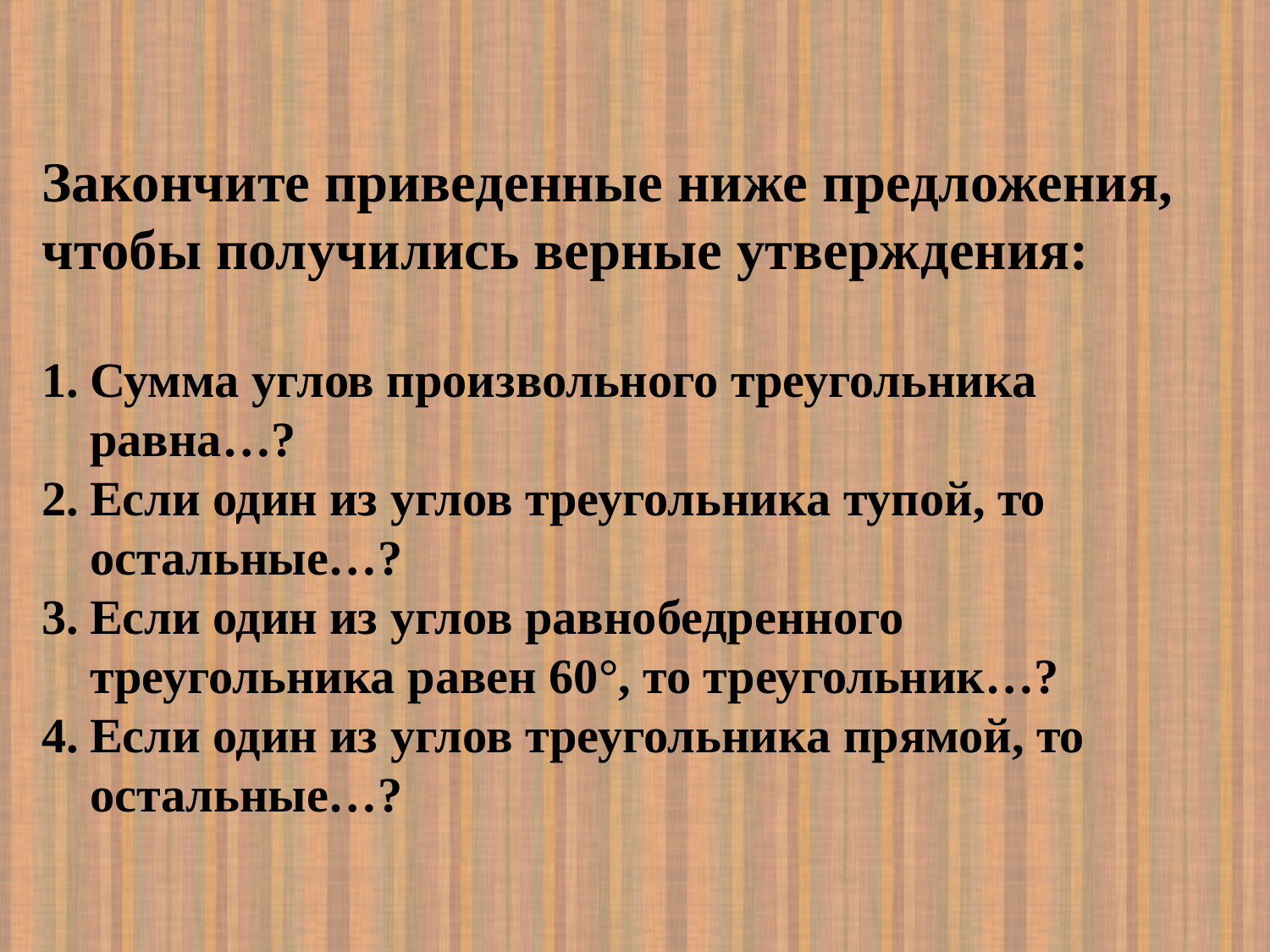

Закончите приведенные ниже предложения, чтобы получились верные утверждения:

Сумма углов произвольного треугольника равна…?
Если один из углов треугольника тупой, то остальные…?
Если один из углов равнобедренного треугольника равен 60°, то треугольник…?
Если один из углов треугольника прямой, то остальные…?